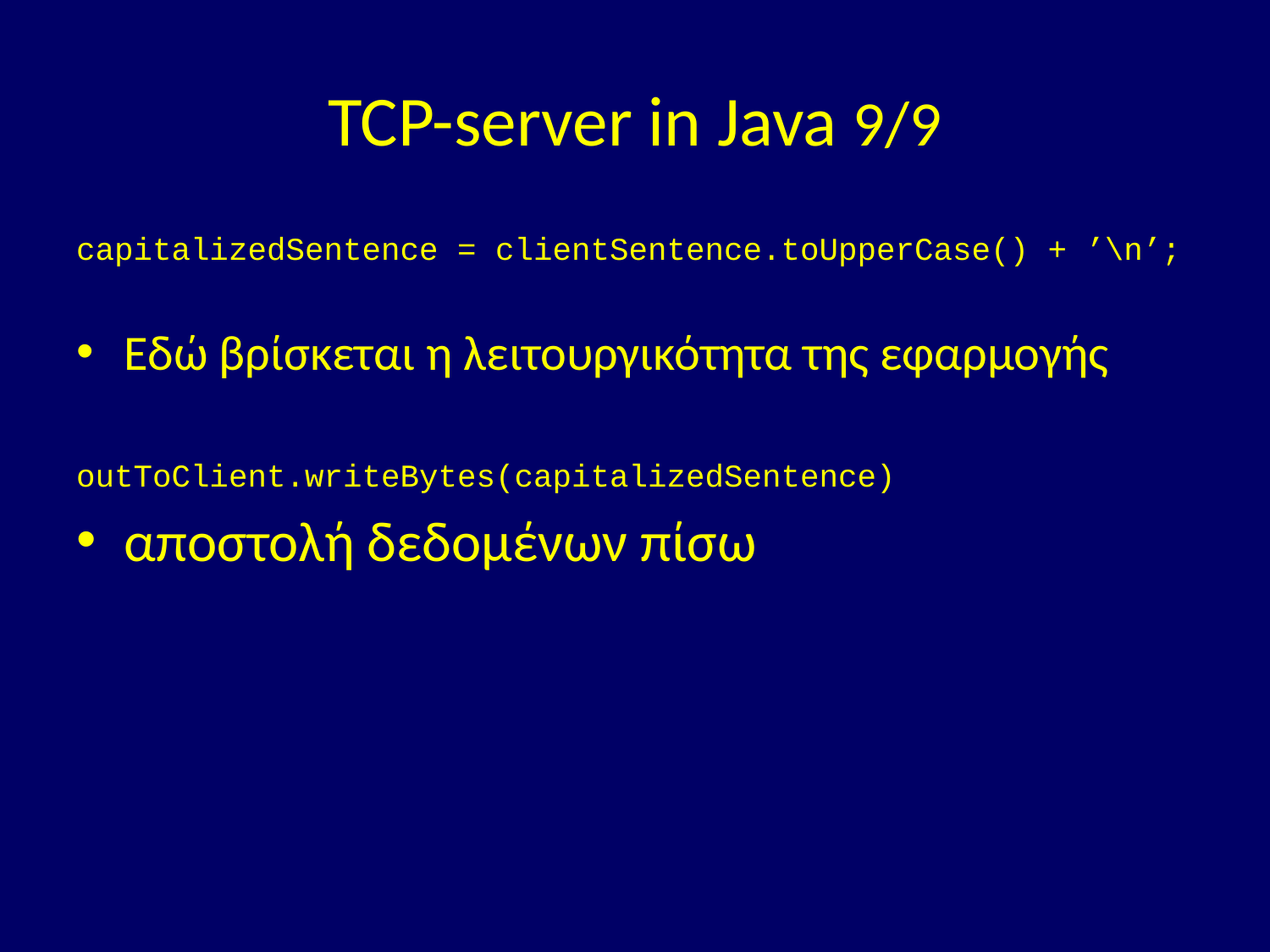

# TCP-server in Java 9/9
capitalizedSentence = clientSentence.toUpperCase() + ’\n’;

Εδώ βρίσκεται η λειτουργικότητα της εφαρμογής

outToClient.writeBytes(capitalizedSentence)
αποστολή δεδομένων πίσω